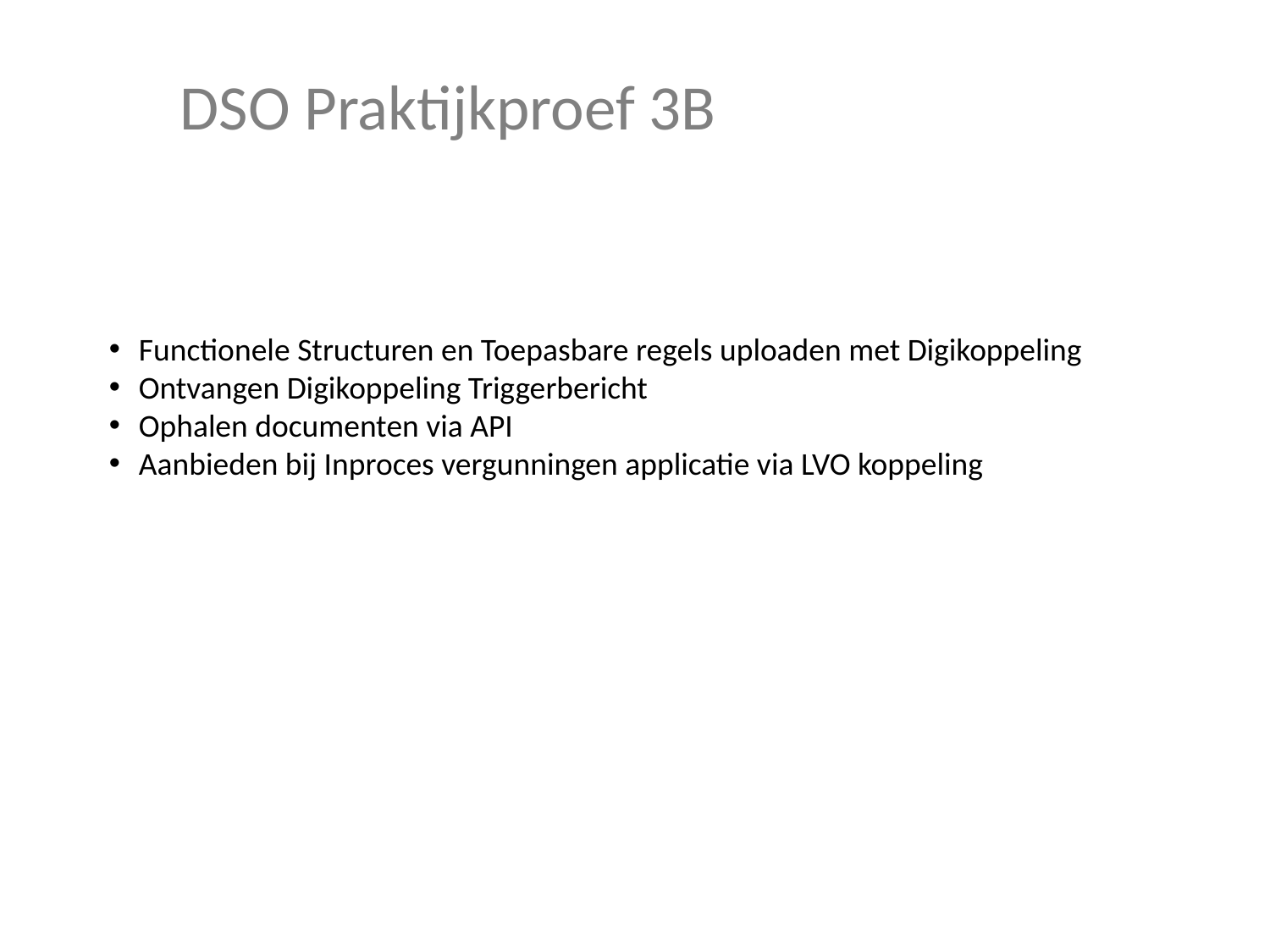

# DSO Praktijkproef 3B
Functionele Structuren en Toepasbare regels uploaden met Digikoppeling
Ontvangen Digikoppeling Triggerbericht
Ophalen documenten via API
Aanbieden bij Inproces vergunningen applicatie via LVO koppeling
Vragenbomen kunnen uploaden bij DSO
Doorlopen van casus Fietsbrug bouwen